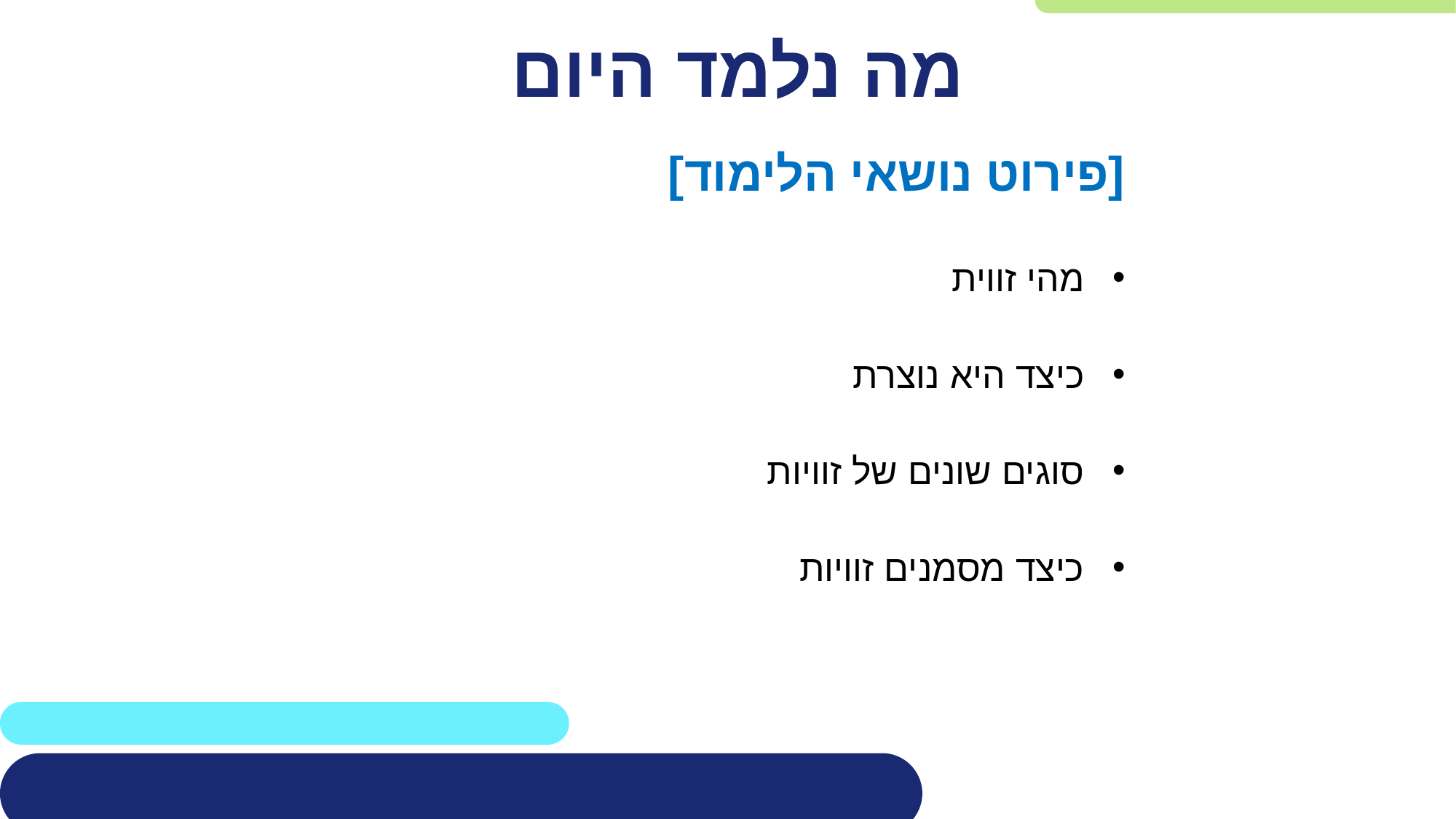

# מה נלמד היום
[פירוט נושאי הלימוד]
מהי זווית
כיצד היא נוצרת
סוגים שונים של זוויות
כיצד מסמנים זוויות